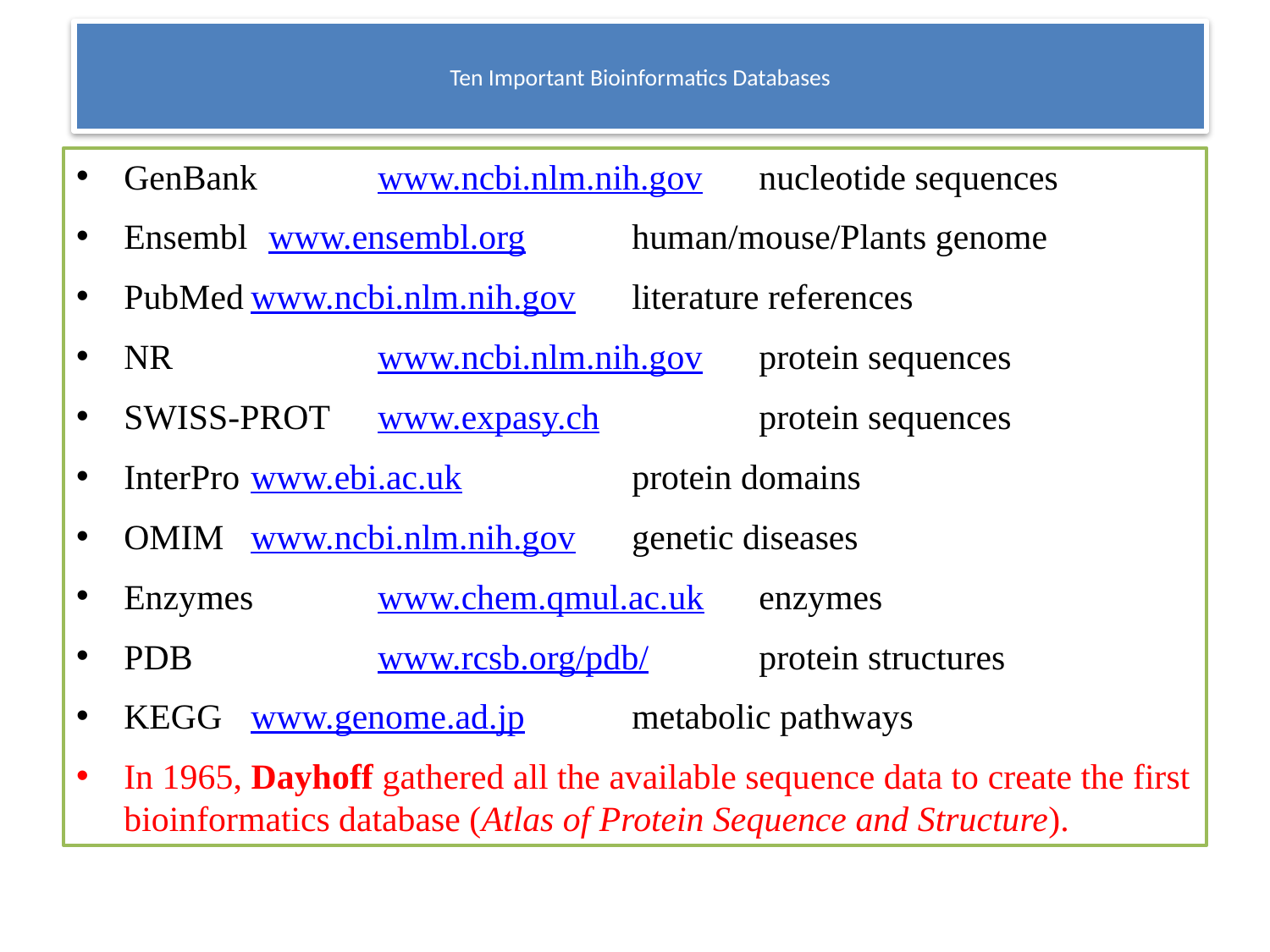

# Ten Important Bioinformatics Databases
GenBank	www.ncbi.nlm.nih.gov	nucleotide sequences
Ensembl	  www.ensembl.org	human/mouse/Plants genome
PubMed	www.ncbi.nlm.nih.gov	literature references
NR		www.ncbi.nlm.nih.gov	protein sequences
SWISS-PROT	www.expasy.ch		protein sequences
InterPro	www.ebi.ac.uk		protein domains
OMIM	www.ncbi.nlm.nih.gov	genetic diseases
Enzymes	www.chem.qmul.ac.uk	enzymes
PDB		www.rcsb.org/pdb/	protein structures
KEGG	www.genome.ad.jp	metabolic pathways
In 1965, Dayhoff gathered all the available sequence data to create the first bioinformatics database (Atlas of Protein Sequence and Structure).